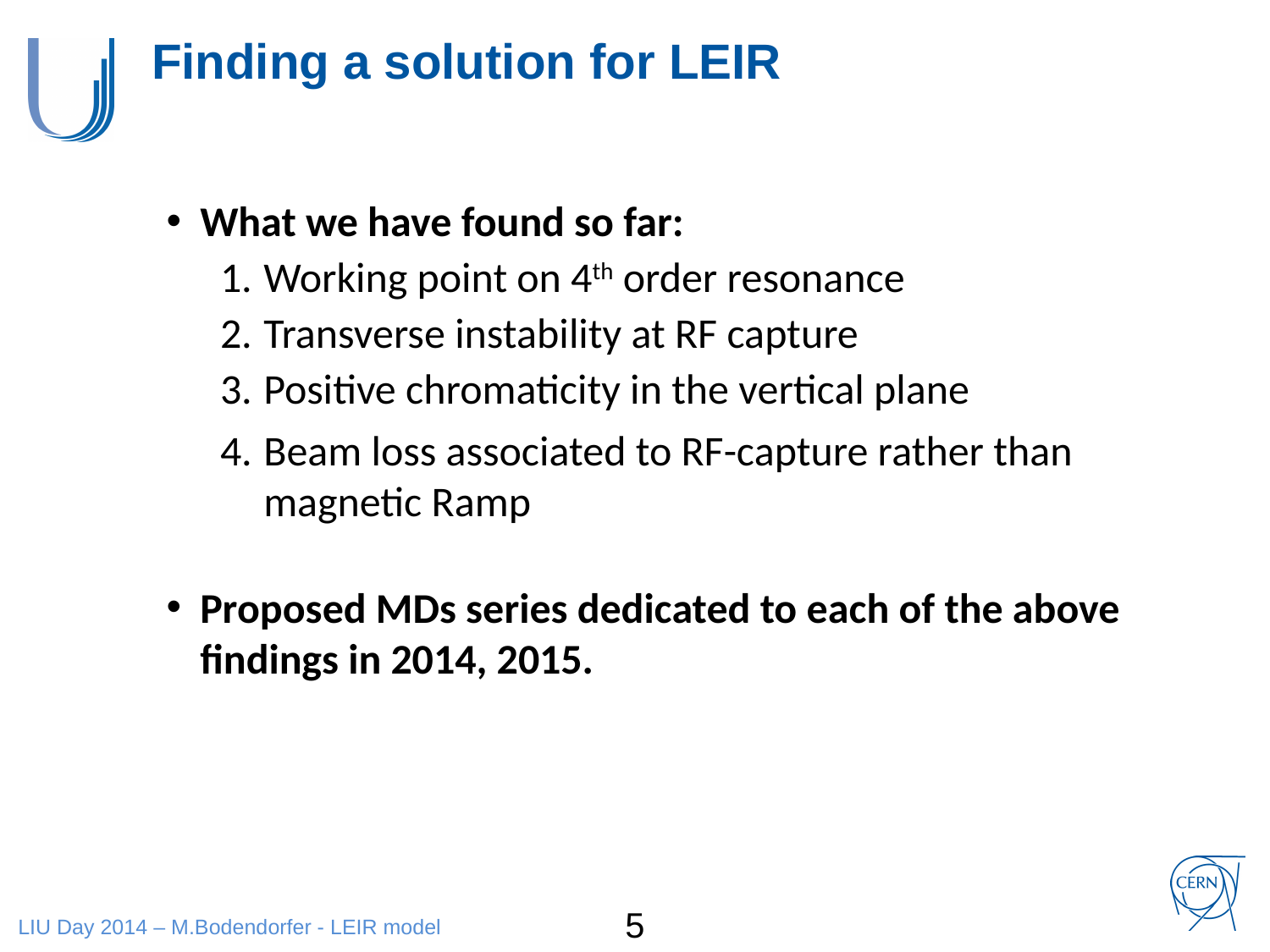

# Finding a solution for LEIR
What we have found so far:
Working point on 4th order resonance
Transverse instability at RF capture
Positive chromaticity in the vertical plane
Beam loss associated to RF-capture rather than magnetic Ramp

Proposed MDs series dedicated to each of the above findings in 2014, 2015.